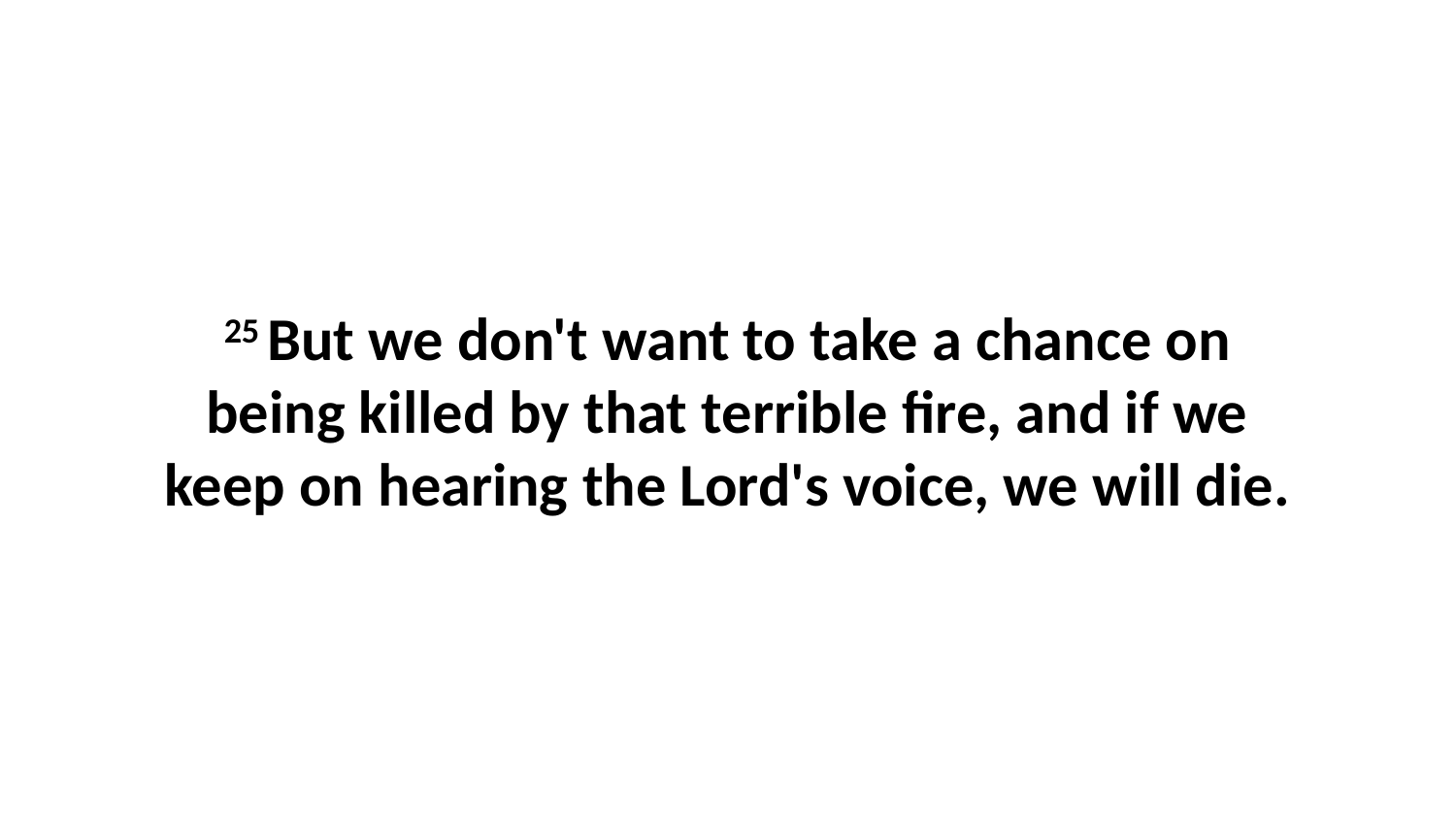

25 But we don't want to take a chance on being killed by that terrible fire, and if we keep on hearing the Lord's voice, we will die.